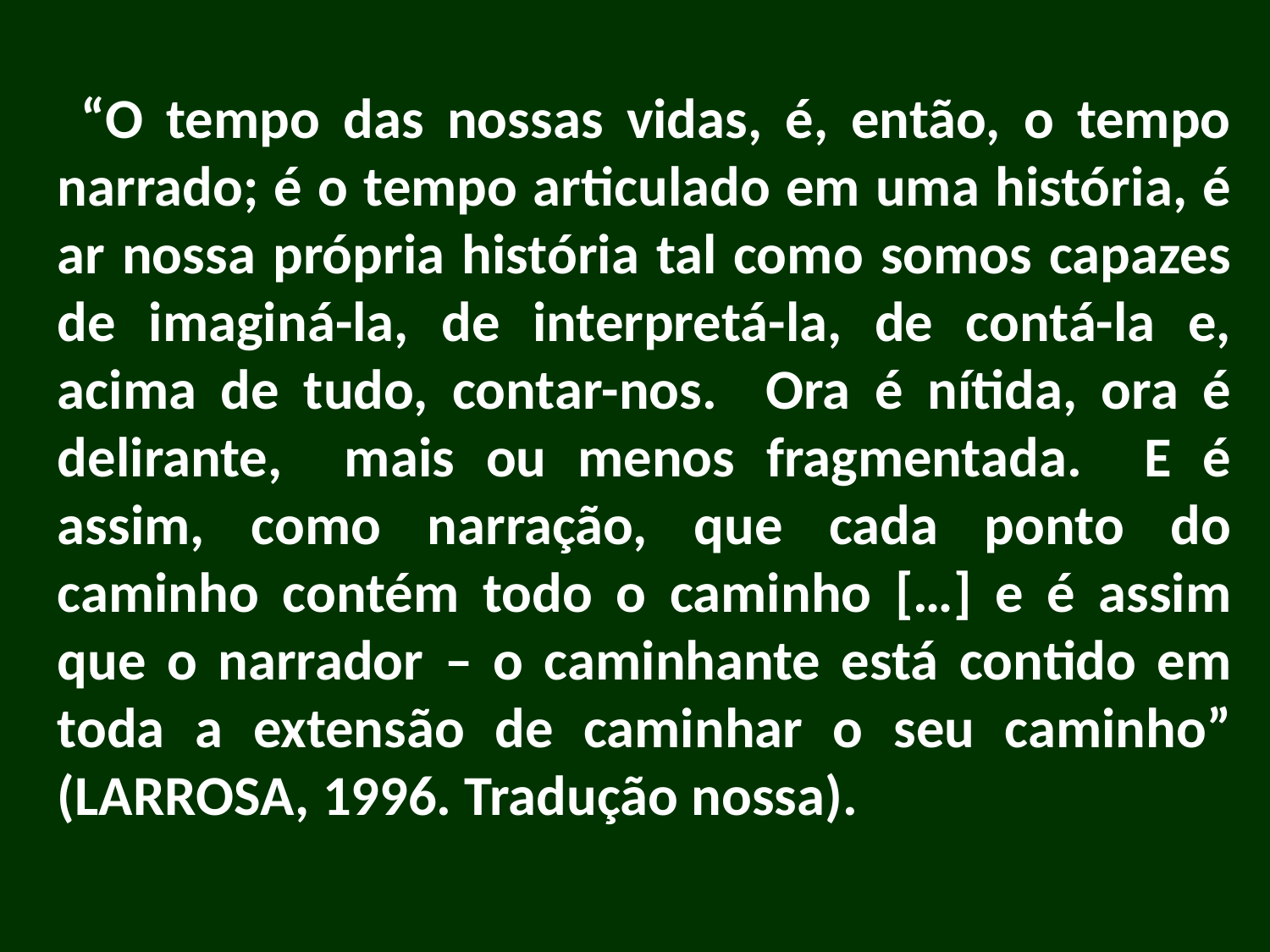

“O tempo das nossas vidas, é, então, o tempo narrado; é o tempo articulado em uma história, é ar nossa própria história tal como somos capazes de imaginá-la, de interpretá-la, de contá-la e, acima de tudo, contar-nos.  Ora é nítida, ora é delirante,  mais ou menos fragmentada.  E é assim, como narração, que cada ponto do caminho contém todo o caminho […] e é assim que o narrador – o caminhante está contido em toda a extensão de caminhar o seu caminho” (LARROSA, 1996. Tradução nossa).